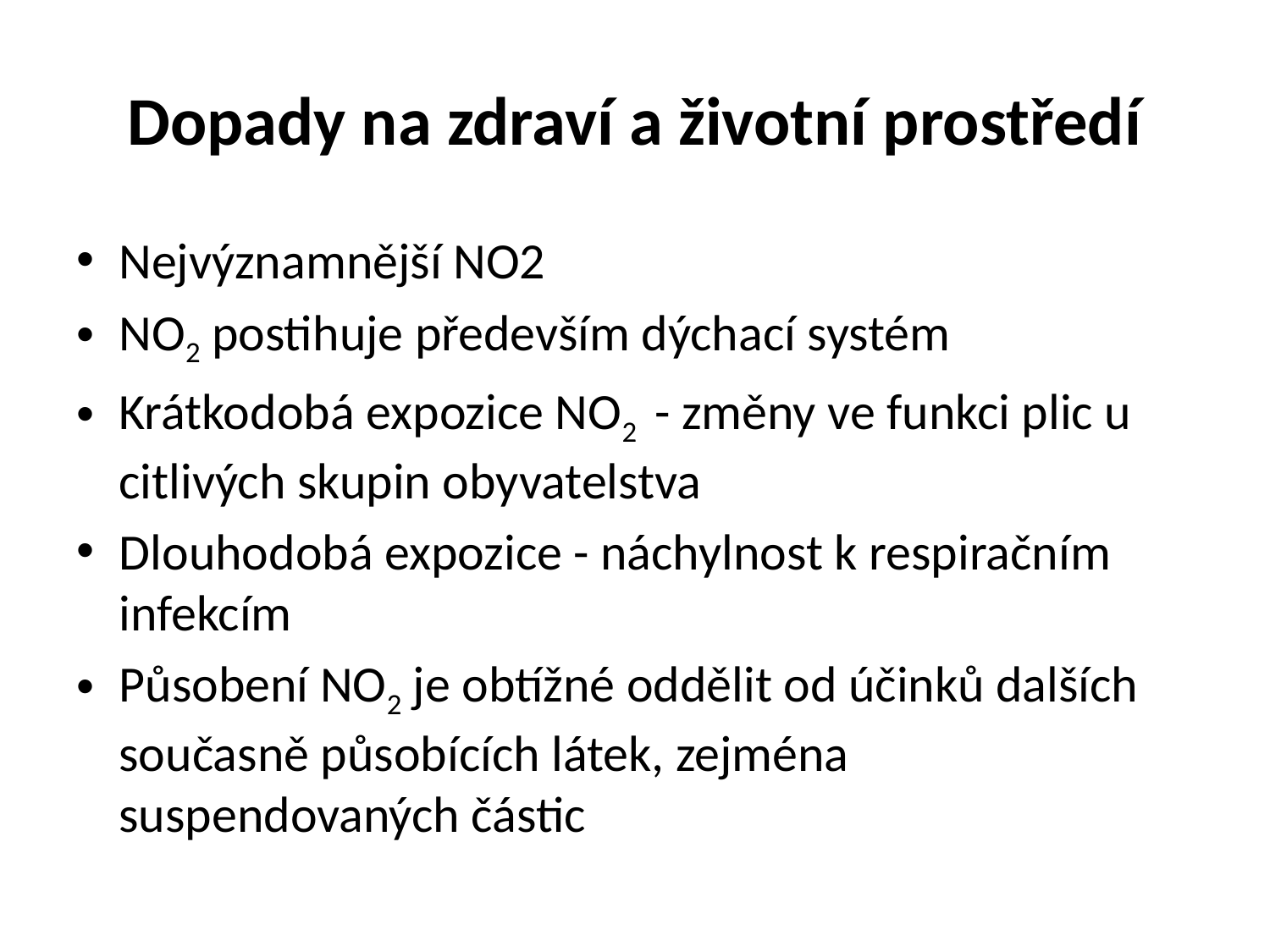

# Dopady na zdraví a životní prostředí
Nejvýznamnější NO2
NO2 postihuje především dýchací systém
Krátkodobá expozice NO2  - změny ve funkci plic u citlivých skupin obyvatelstva
Dlouhodobá expozice - náchylnost k respiračním infekcím
Působení NO2 je obtížné oddělit od účinků dalších současně působících látek, zejména suspendovaných částic